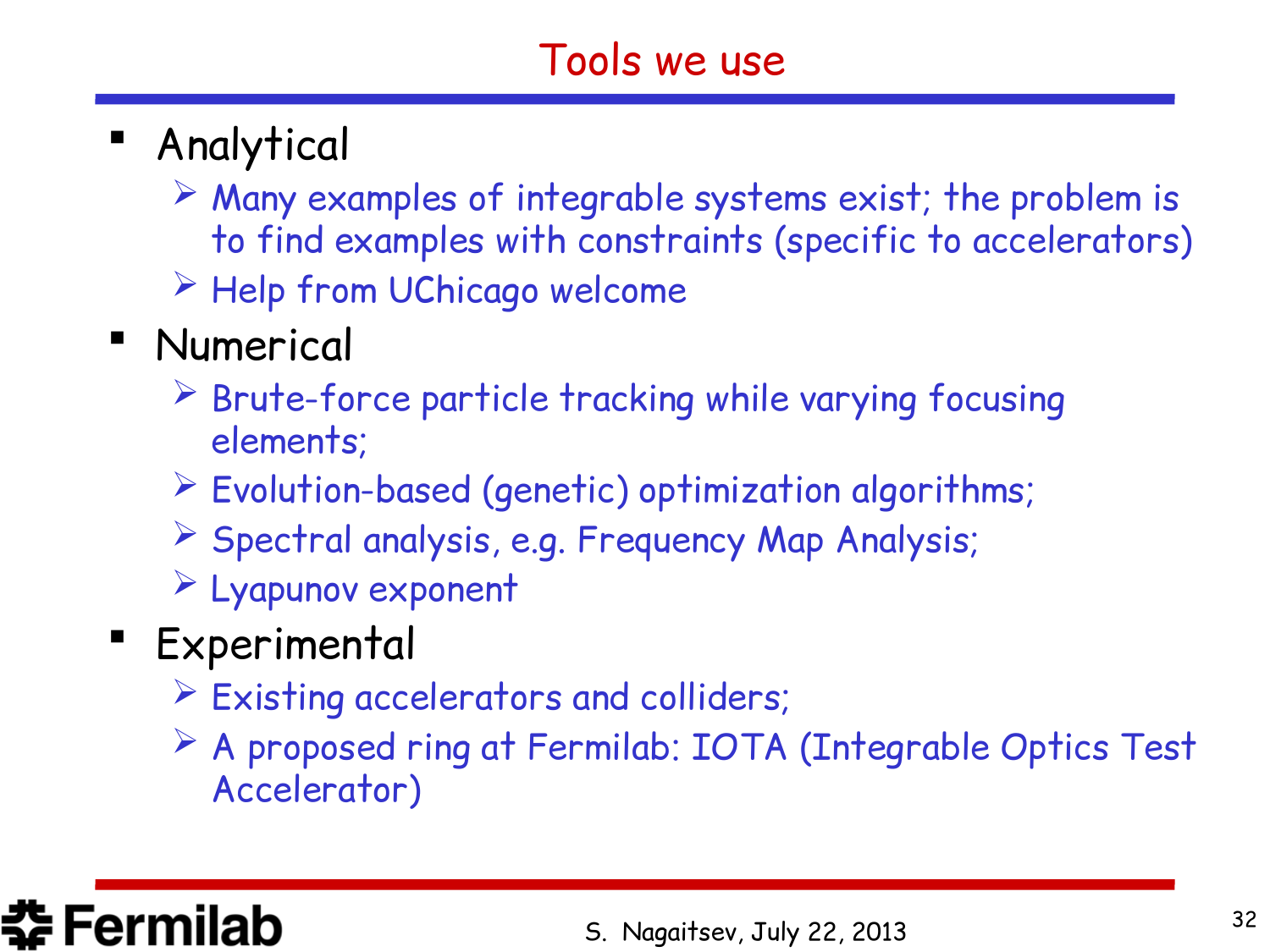

# Tools we use
Analytical
Many examples of integrable systems exist; the problem is to find examples with constraints (specific to accelerators)
Help from UChicago welcome
Numerical
Brute-force particle tracking while varying focusing elements;
Evolution-based (genetic) optimization algorithms;
Spectral analysis, e.g. Frequency Map Analysis;
Lyapunov exponent
Experimental
Existing accelerators and colliders;
A proposed ring at Fermilab: IOTA (Integrable Optics Test Accelerator)
32
S.  Nagaitsev, July 22, 2013